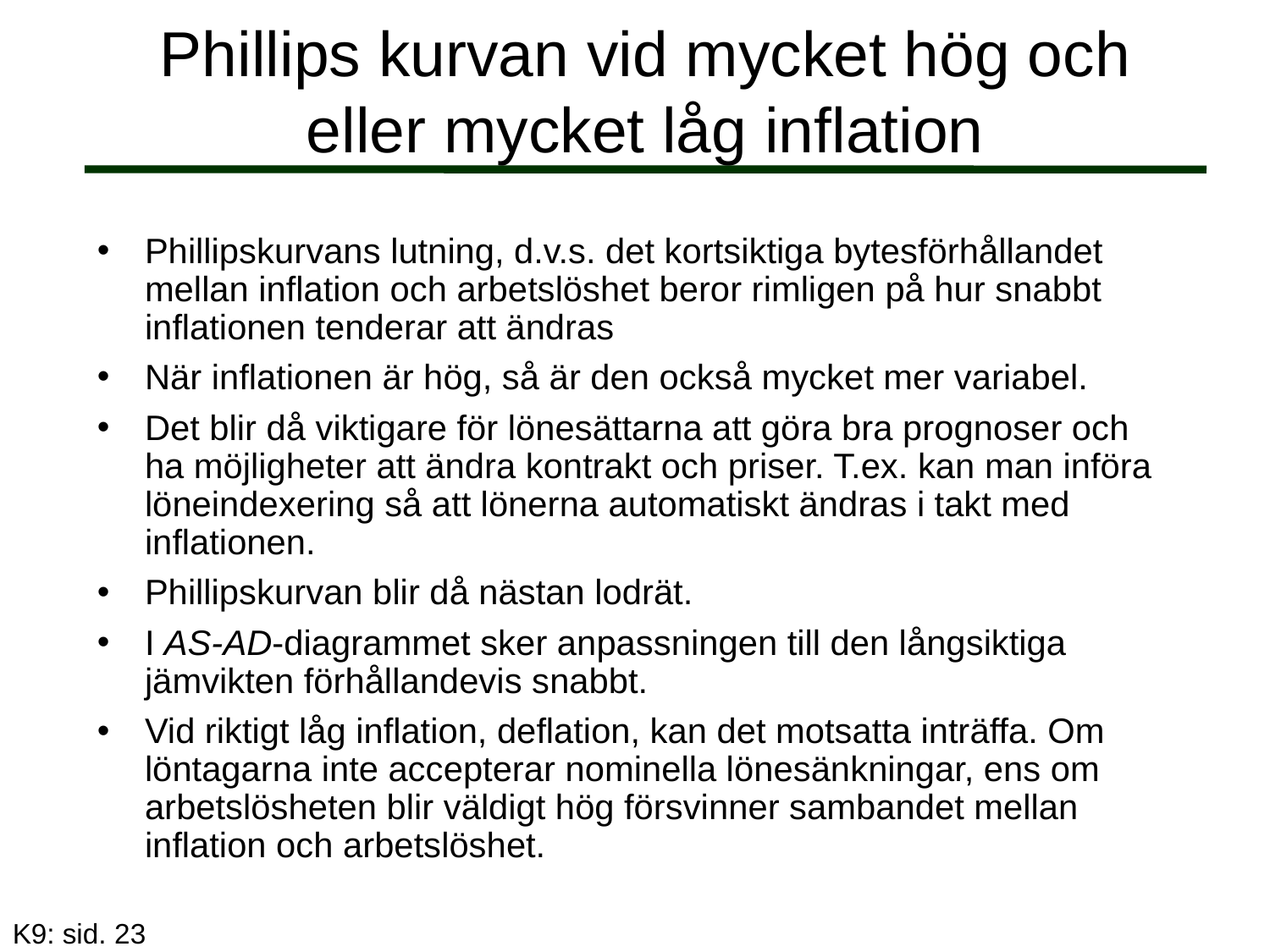

# Phillips kurvan vid mycket hög och eller mycket låg inflation
Phillipskurvans lutning, d.v.s. det kortsiktiga bytesförhållandet mellan inflation och arbetslöshet beror rimligen på hur snabbt inflationen tenderar att ändras
När inflationen är hög, så är den också mycket mer variabel.
Det blir då viktigare för lönesättarna att göra bra prognoser och ha möjligheter att ändra kontrakt och priser. T.ex. kan man införa löneindexering så att lönerna automatiskt ändras i takt med inflationen.
Phillipskurvan blir då nästan lodrät.
I AS-AD-diagrammet sker anpassningen till den långsiktiga jämvikten förhållandevis snabbt.
Vid riktigt låg inflation, deflation, kan det motsatta inträffa. Om löntagarna inte accepterar nominella lönesänkningar, ens om arbetslösheten blir väldigt hög försvinner sambandet mellan inflation och arbetslöshet.
K9: sid. 23